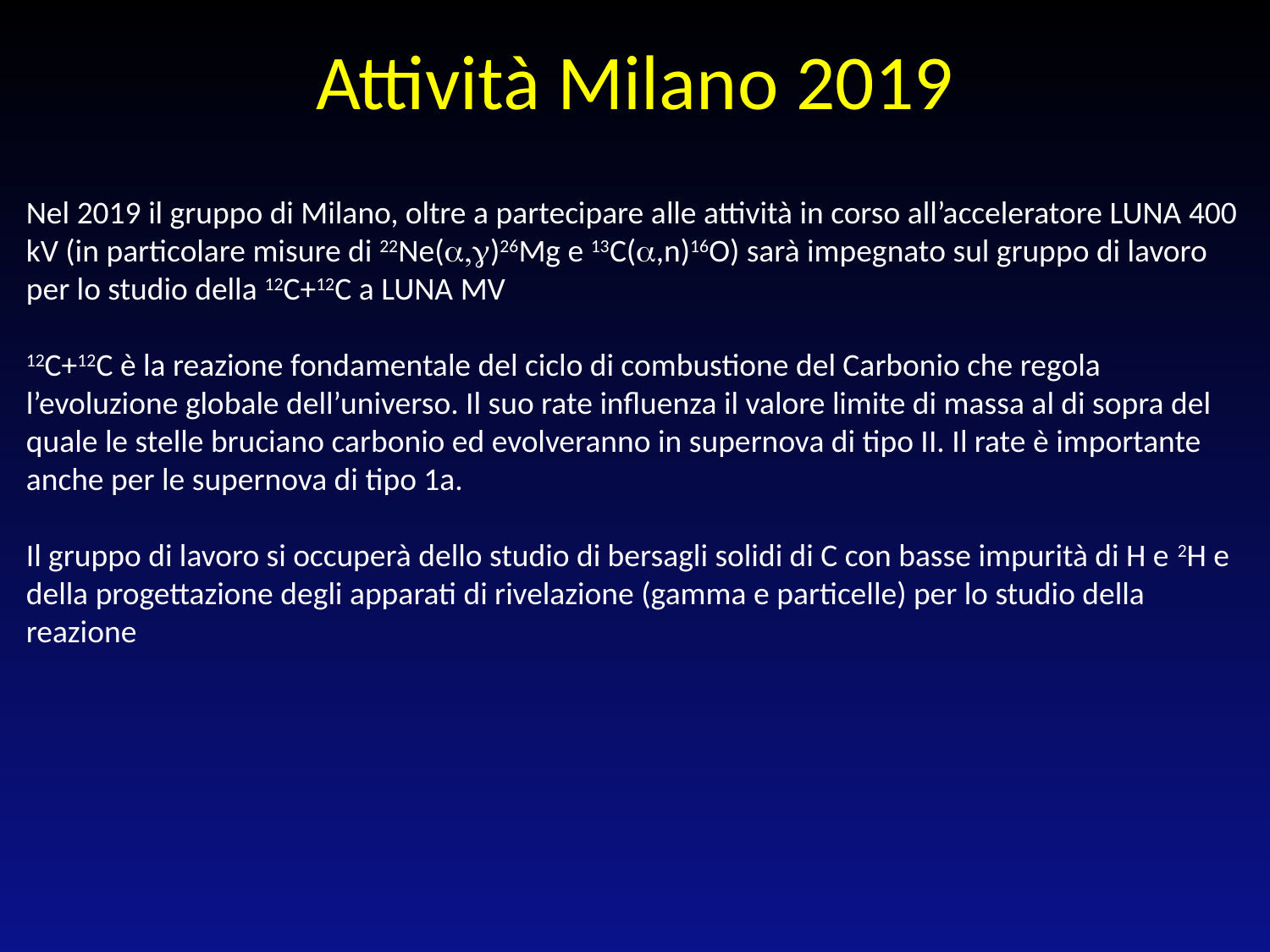

Attività Milano 2019
Nel 2019 il gruppo di Milano, oltre a partecipare alle attività in corso all’acceleratore LUNA 400 kV (in particolare misure di 22Ne(α,γ)26Mg e 13C(α,n)16O) sarà impegnato sul gruppo di lavoro per lo studio della 12C+12C a LUNA MV

12C+12C è la reazione fondamentale del ciclo di combustione del Carbonio che regola l’evoluzione globale dell’universo. Il suo rate influenza il valore limite di massa al di sopra del quale le stelle bruciano carbonio ed evolveranno in supernova di tipo II. Il rate è importante anche per le supernova di tipo 1a.

Il gruppo di lavoro si occuperà dello studio di bersagli solidi di C con basse impurità di H e 2H e della progettazione degli apparati di rivelazione (gamma e particelle) per lo studio della reazione